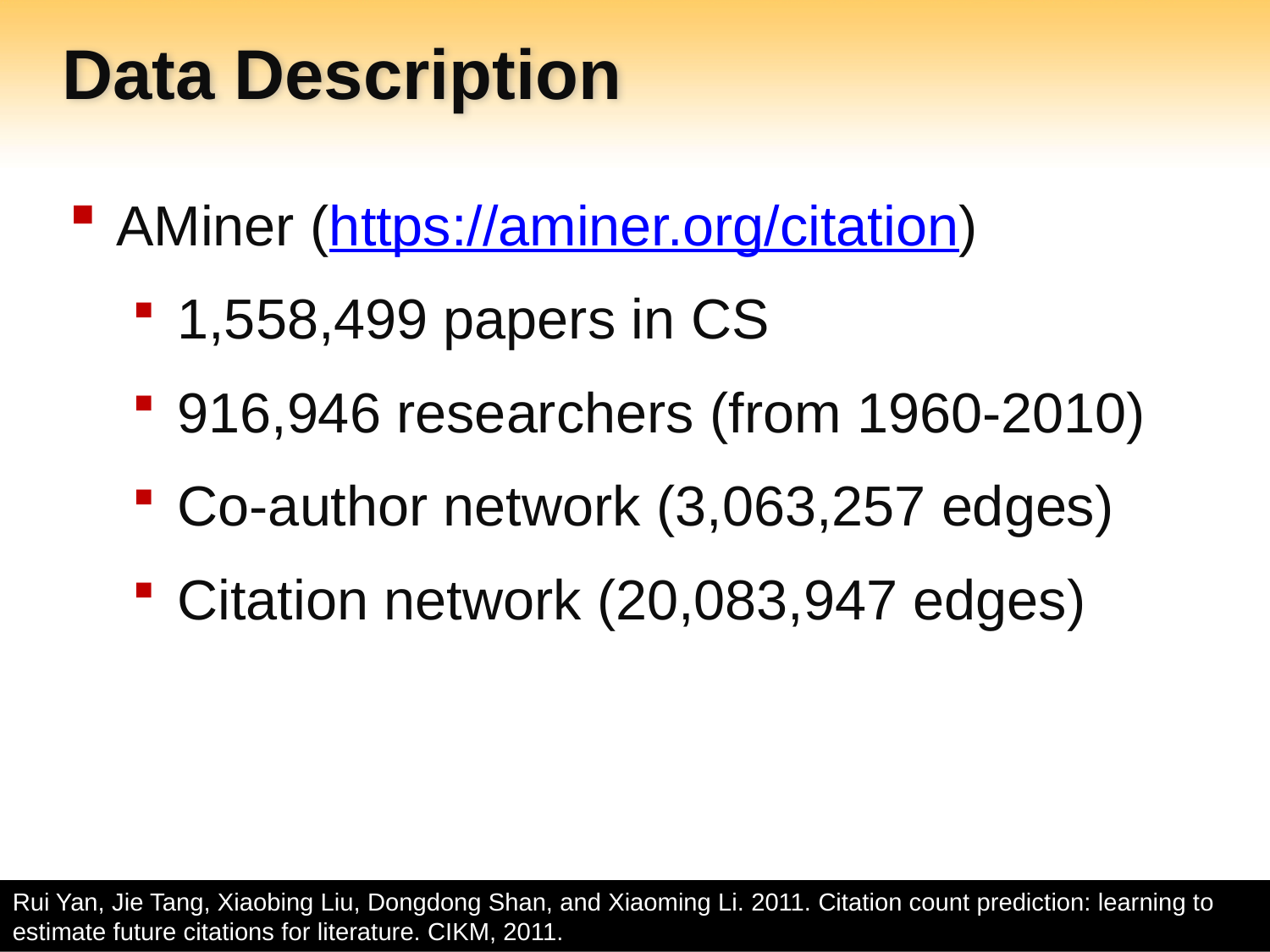

# Data Description
AMiner (https://aminer.org/citation)
1,558,499 papers in CS
916,946 researchers (from 1960-2010)
Co-author network (3,063,257 edges)
Citation network (20,083,947 edges)
Rui Yan, Jie Tang, Xiaobing Liu, Dongdong Shan, and Xiaoming Li. 2011. Citation count prediction: learning to estimate future citations for literature. CIKM, 2011.